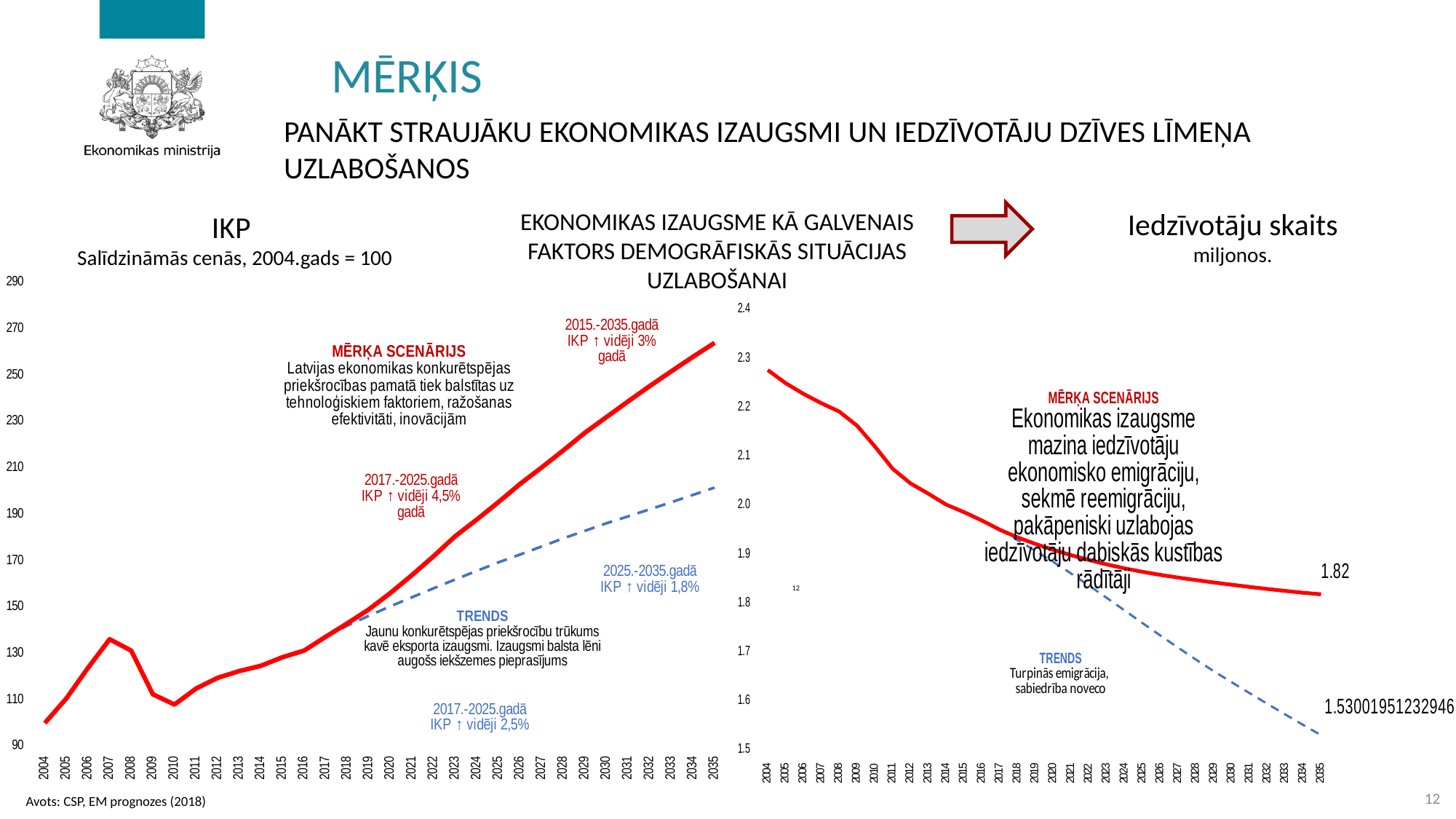

# MĒRĶIS
PANĀKT STRAUJĀKU EKONOMIKAS IZAUGSMI UN IEDZĪVOTĀJU DZĪVES LĪMEŅA UZLABOŠANOS
EKONOMIKAS IZAUGSME KĀ GALVENAIS FAKTORS DEMOGRĀFISKĀS SITUĀCIJAS UZLABOŠANAI
IKP
Salīdzināmās cenās, 2004.gads = 100

Iedzīvotāju skaits
miljonos.

### Chart

| Category | Mērķa scenārijs | Trenda scenārijs |
|---|---|---|
| 2004 | 100.0 | None |
| 2005 | 110.69704843681644 | None |
| 2006 | 123.85824540011913 | None |
| 2007 | 136.18139458662844 | None |
| 2008 | 131.26672864196823 | None |
| 2009 | 112.45325992478877 | None |
| 2010 | 108.02185372528186 | None |
| 2011 | 114.91474476945187 | None |
| 2012 | 119.55111562495291 | None |
| 2013 | 122.45603014537492 | None |
| 2014 | 124.73156177542869 | None |
| 2015 | 128.43822075584708 | None |
| 2016 | 131.28075944165906 | None |
| 2017 | 137.2532425945727 | 137.2532425945727 |
| 2018 | 143.02135610150268 | 142.05710608538274 |
| 2019 | 149.06775100880773 | 146.31881926794424 |
| 2020 | 156.15280978443533 | 150.4157462074467 |
| 2021 | 163.89669928350057 | 154.3265556088403 |
| 2022 | 172.05425177252783 | 158.1847194990613 |
| 2023 | 180.64771206034825 | 161.98115276703876 |
| 2024 | 187.87362054276224 | 165.70671928068063 |
| 2025 | 195.38856536447273 | 169.3522671048556 |
| 2026 | 203.20410797905168 | 172.7393124469527 |
| 2027 | 210.31625175831843 | 176.19409869589177 |
| 2028 | 217.67732056985966 | 179.7179806698096 |
| 2029 | 225.29602678980473 | 182.95290432186619 |
| 2030 | 232.05490759349883 | 186.24605659965977 |
| 2031 | 238.83335357846673 | 189.22599350525434 |
| 2032 | 245.43269624313484 | 192.25360940133842 |
| 2033 | 251.79626975237505 | 195.32966715175985 |
| 2034 | 258.03188928585485 | 198.45494182618802 |
| 2035 | 264.05231987367534 | 201.63022089540704 |

### Chart

| Category | Mērķa scenārijs | Trenda scenārijs |
|---|---|---|
| 2004 | 2.2765200000000005 | None |
| 2005 | 2.249724 | None |
| 2006 | 2.2278740000000004 | None |
| 2007 | 2.2088400000000004 | None |
| 2008 | 2.1918100000000003 | None |
| 2009 | 2.162834 | None |
| 2010 | 2.120504 | None |
| 2011 | 2.074605 | None |
| 2012 | 2.044813 | None |
| 2013 | 2.023825 | None |
| 2014 | 2.001468 | None |
| 2015 | 1.986096 | None |
| 2016 | 1.9689569999999998 | None |
| 2017 | 1.9501160000000002 | 1.9501160000000002 |
| 2018 | 1.9344299999999999 | 1.9288897373846157 |
| 2019 | 1.920929 | 1.9068014234912825 |
| 2020 | 1.908927 | 1.8840930727158978 |
| 2021 | 1.898023 | 1.8604556666769234 |
| 2022 | 1.888183 | 1.8358462028164106 |
| 2023 | 1.879136 | 1.810579699872821 |
| 2024 | 1.871044 | 1.7848641702194876 |
| 2025 | 1.863957 | 1.7591446403282054 |
| 2026 | 1.857765 | 1.7337451294728208 |
| 2027 | 1.852232 | 1.7087706438994876 |
| 2028 | 1.847113 | 1.6842911877723081 |
| 2029 | 1.842239 | 1.6606087790564106 |
| 2030 | 1.837606 | 1.638094439821539 |
| 2031 | 1.833137 | 1.6158853473597639 |
| 2032 | 1.828966 | 1.5939773631711047 |
| 2033 | 1.824996 | 1.5723664048648789 |
| 2034 | 1.8213080000000001 | 1.5510484453989781 |
| 2035 | 1.818016 | 1.530019512329459 |
12
12
Avots: CSP, EM prognozes (2018)